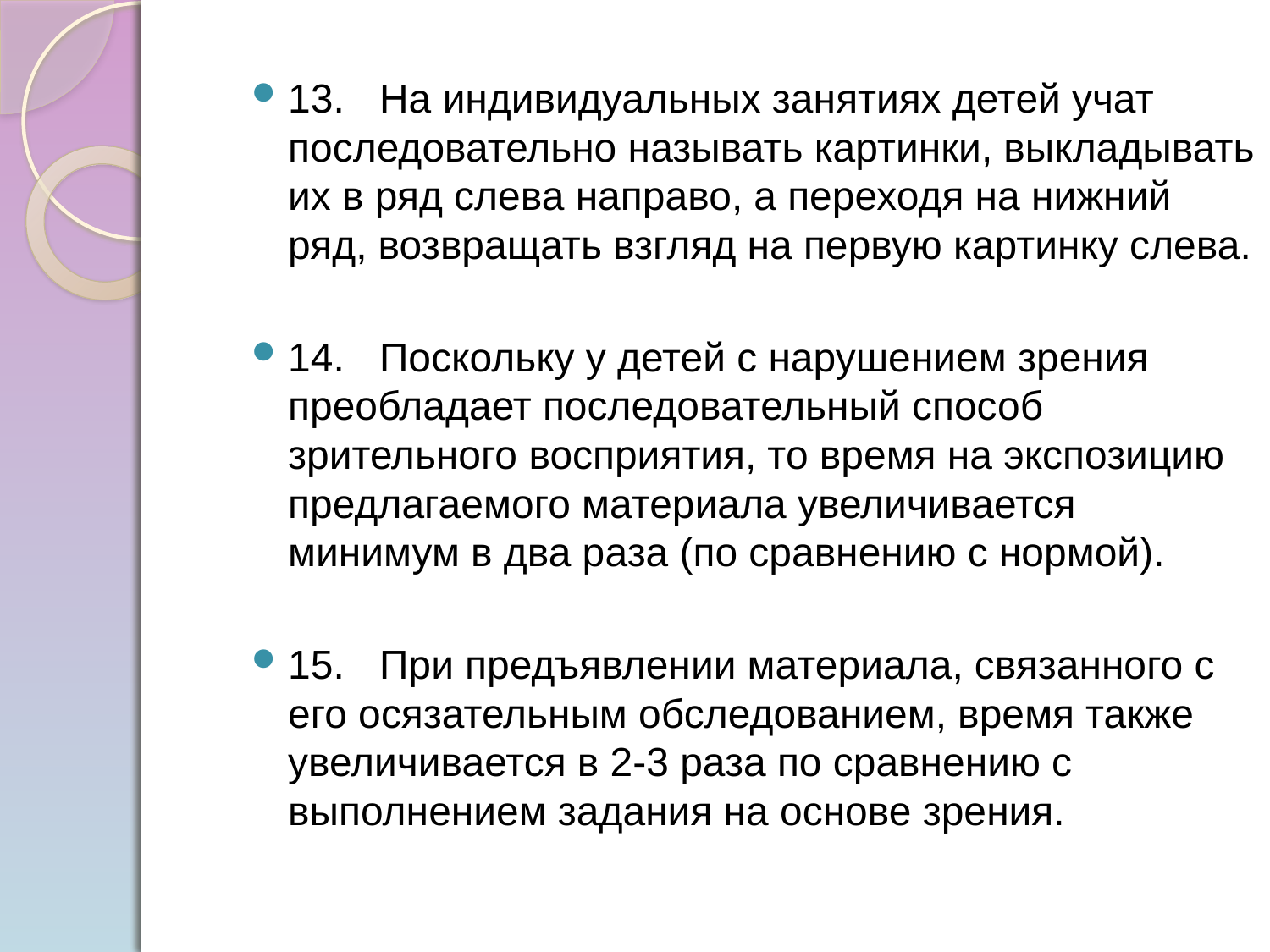

13.	На индивидуальных занятиях детей учат последовательно называть картинки, выкладывать их в ряд слева направо, а переходя на нижний ряд, возвращать взгляд на первую картинку слева.

14.	Поскольку у детей с нарушением зрения преобладает последовательный способ зрительного восприятия, то время на экспозицию предлагаемого материала увеличивается минимум в два раза (по сравнению с нормой).

15.	При предъявлении материала, связанного с его осязательным обследованием, время также увеличивается в 2-3 раза по сравнению с выполнением задания на основе зрения.